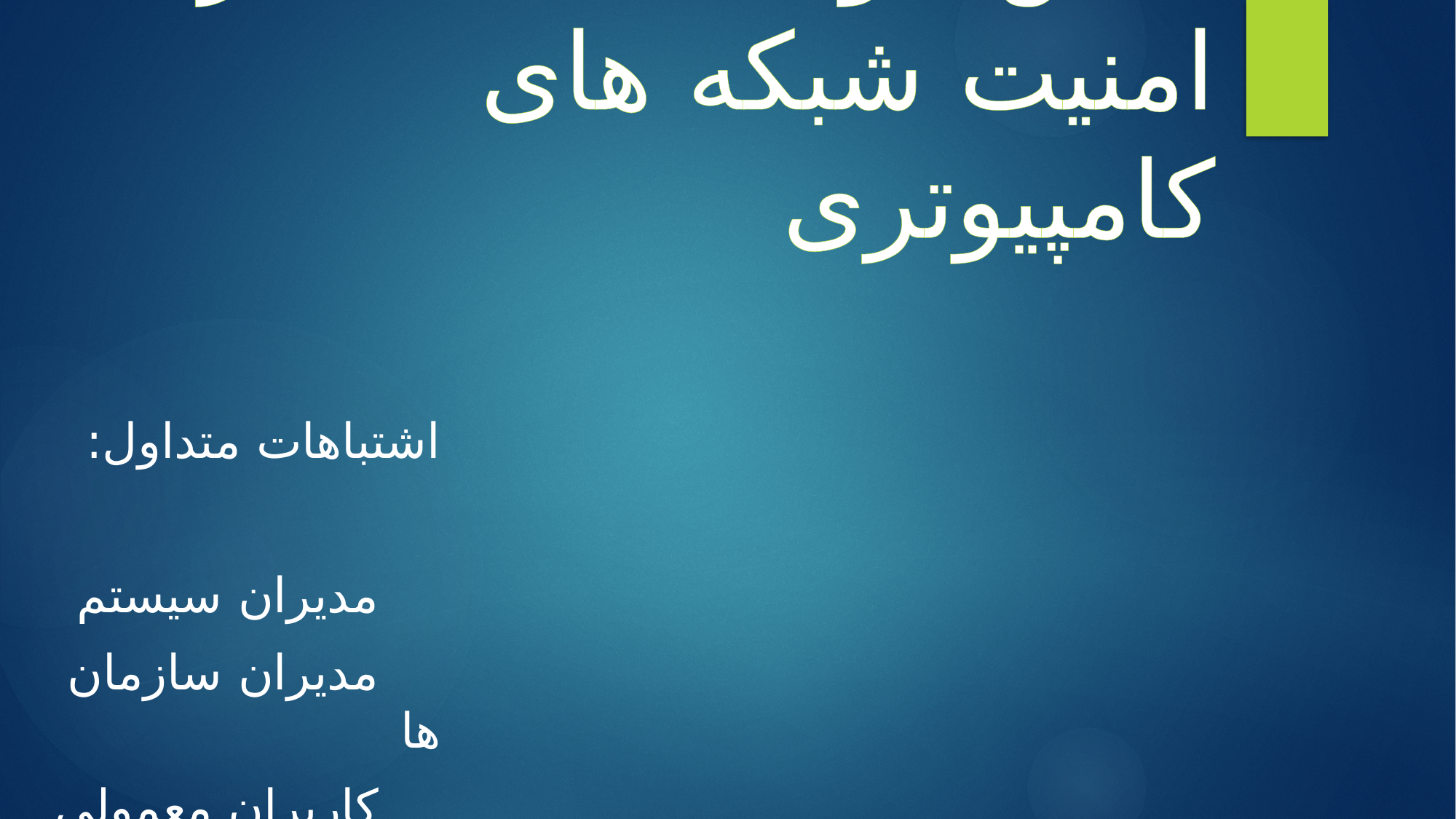

# نقش عوامل انسانی در امنیت شبکه های کامپیوتری
اشتباهات متداول:

    مديران سيستم
    مديران سازمان ها
    کاربران معمولی